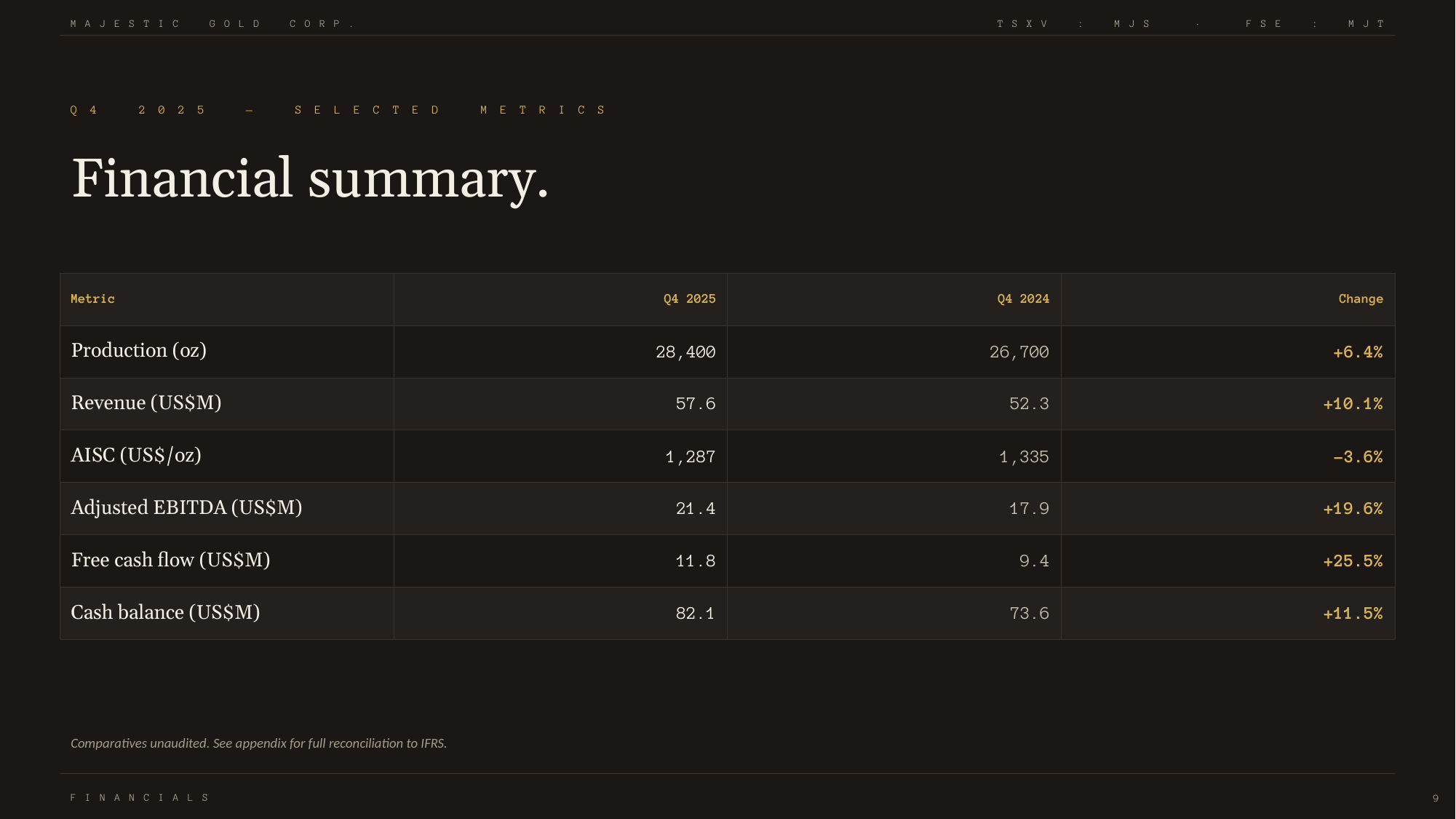

Q 4    2 0 2 5    —    S E L E C T E D    M E T R I C S
Financial summary.
| Metric | Q4 2025 | Q4 2024 | Change |
| --- | --- | --- | --- |
| Production (oz) | 28,400 | 26,700 | +6.4% |
| Revenue (US$M) | 57.6 | 52.3 | +10.1% |
| AISC (US$/oz) | 1,287 | 1,335 | −3.6% |
| Adjusted EBITDA (US$M) | 21.4 | 17.9 | +19.6% |
| Free cash flow (US$M) | 11.8 | 9.4 | +25.5% |
| Cash balance (US$M) | 82.1 | 73.6 | +11.5% |
Comparatives unaudited. See appendix for full reconciliation to IFRS.
F I N A N C I A L S
9